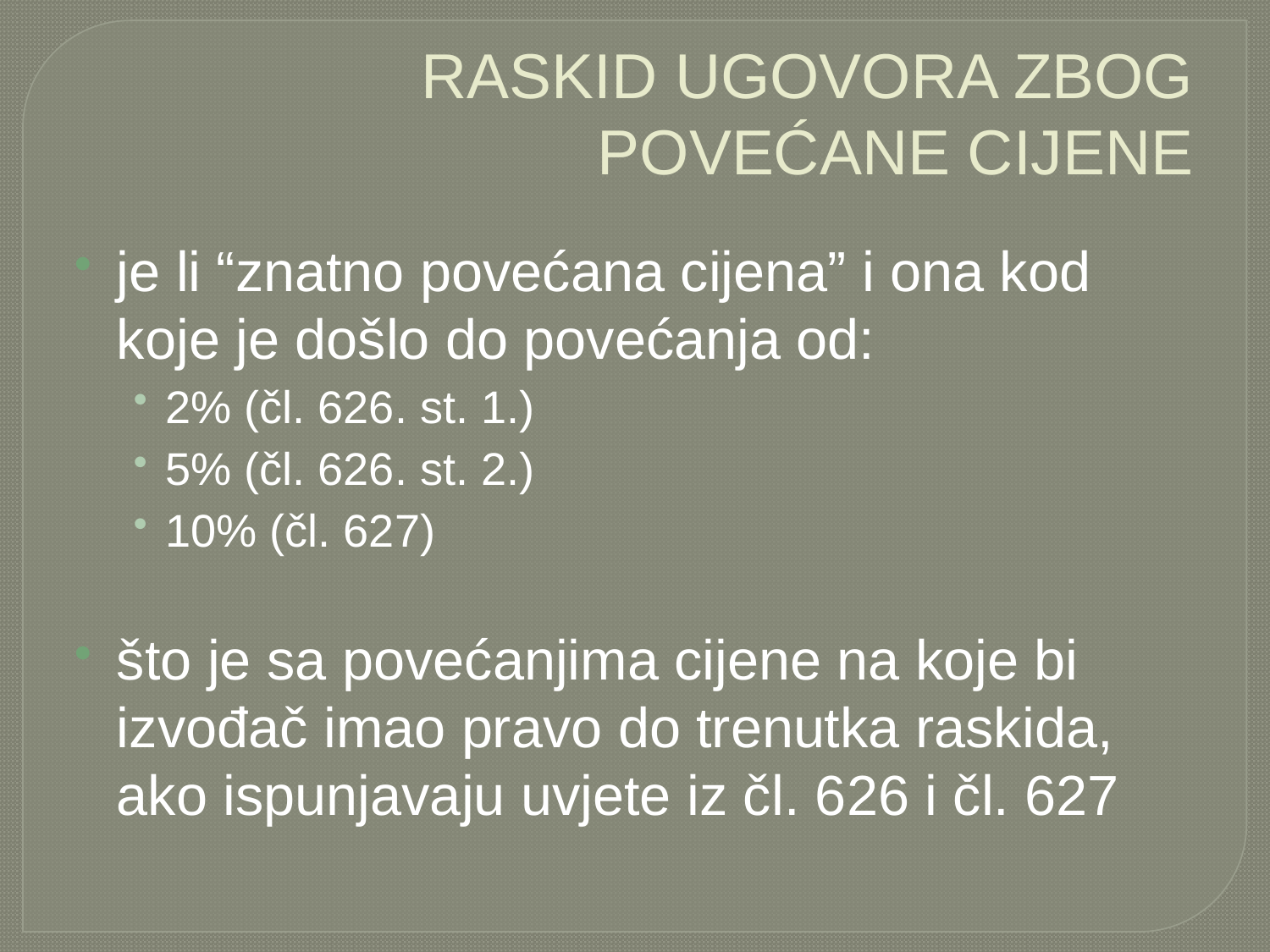

# RASKID UGOVORA ZBOG POVEĆANE CIJENE
je li “znatno povećana cijena” i ona kod koje je došlo do povećanja od:
2% (čl. 626. st. 1.)
5% (čl. 626. st. 2.)
10% (čl. 627)

što je sa povećanjima cijene na koje bi izvođač imao pravo do trenutka raskida, ako ispunjavaju uvjete iz čl. 626 i čl. 627